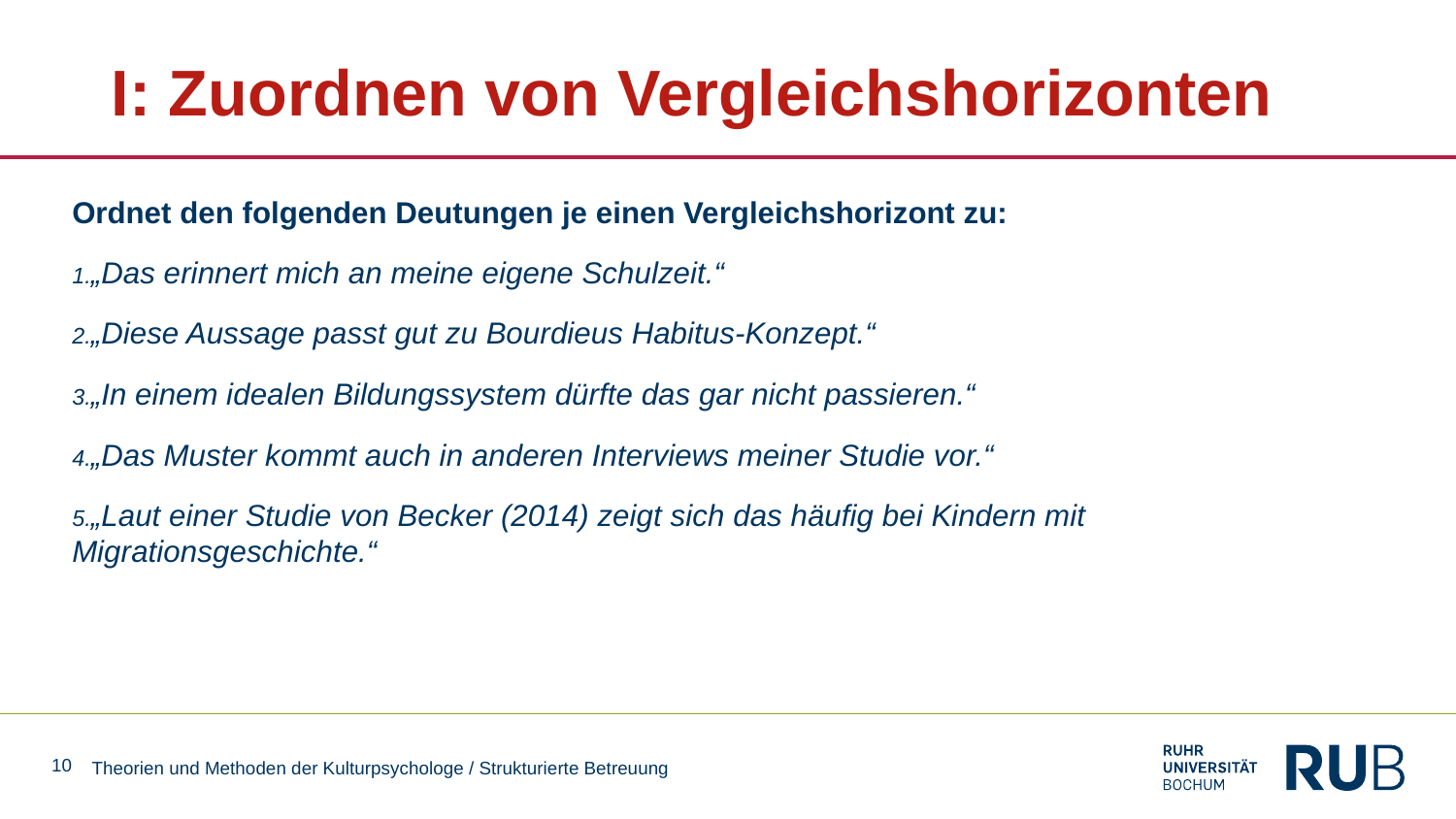

# I: Zuordnen von Vergleichshorizonten
Ordnet den folgenden Deutungen je einen Vergleichshorizont zu:
„Das erinnert mich an meine eigene Schulzeit.“
„Diese Aussage passt gut zu Bourdieus Habitus-Konzept.“
„In einem idealen Bildungssystem dürfte das gar nicht passieren.“
„Das Muster kommt auch in anderen Interviews meiner Studie vor.“
„Laut einer Studie von Becker (2014) zeigt sich das häufig bei Kindern mit Migrationsgeschichte.“

10
Theorien und Methoden der Kulturpsychologe / Strukturierte Betreuung